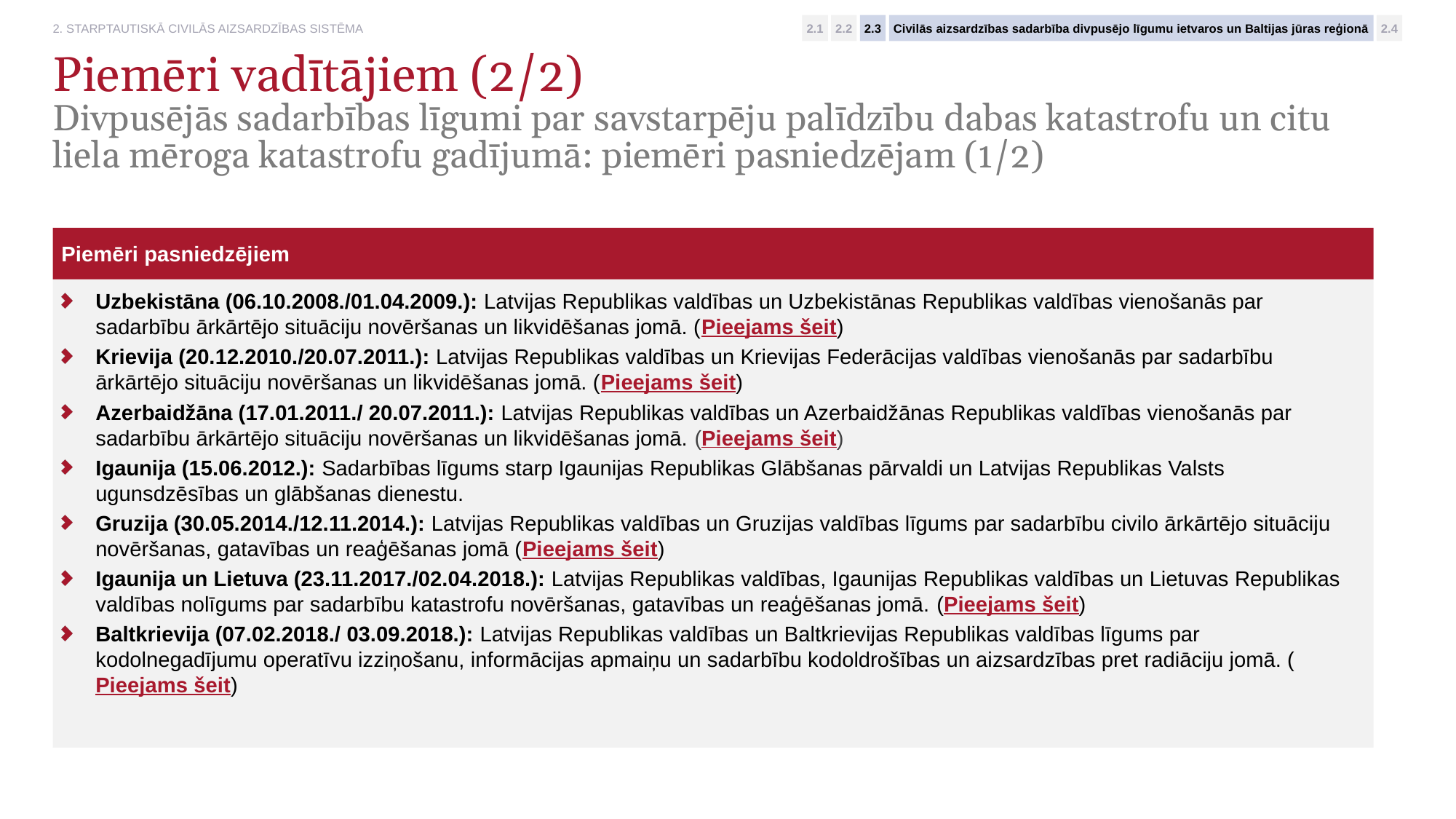

2. STARPTAUTISKĀ CIVILĀS AIZSARDZĪBAS SISTĒMA
2.1
2.2
2.3
Civilās aizsardzības sadarbība divpusējo līgumu ietvaros un Baltijas jūras reģionā
2.4
# Piemēri vadītājiem (2/2) Divpusējās sadarbības līgumi par savstarpēju palīdzību dabas katastrofu un citu liela mēroga katastrofu gadījumā: piemēri pasniedzējam (1/2)
Piemēri pasniedzējiem
Uzbekistāna (06.10.2008./01.04.2009.): Latvijas Republikas valdības un Uzbekistānas Republikas valdības vienošanās par sadarbību ārkārtējo situāciju novēršanas un likvidēšanas jomā. (Pieejams šeit)
Krievija (20.12.2010./20.07.2011.): Latvijas Republikas valdības un Krievijas Federācijas valdības vienošanās par sadarbību ārkārtējo situāciju novēršanas un likvidēšanas jomā. (Pieejams šeit)
Azerbaidžāna (17.01.2011./ 20.07.2011.): Latvijas Republikas valdības un Azerbaidžānas Republikas valdības vienošanās par sadarbību ārkārtējo situāciju novēršanas un likvidēšanas jomā. (Pieejams šeit)
Igaunija (15.06.2012.): Sadarbības līgums starp Igaunijas Republikas Glābšanas pārvaldi un Latvijas Republikas Valsts ugunsdzēsības un glābšanas dienestu.
Gruzija (30.05.2014./12.11.2014.): Latvijas Republikas valdības un Gruzijas valdības līgums par sadarbību civilo ārkārtējo situāciju novēršanas, gatavības un reaģēšanas jomā (Pieejams šeit)
Igaunija un Lietuva (23.11.2017./02.04.2018.): Latvijas Republikas valdības, Igaunijas Republikas valdības un Lietuvas Republikas valdības nolīgums par sadarbību katastrofu novēršanas, gatavības un reaģēšanas jomā. (Pieejams šeit)
Baltkrievija (07.02.2018./ 03.09.2018.): Latvijas Republikas valdības un Baltkrievijas Republikas valdības līgums par kodolnegadījumu operatīvu izziņošanu, informācijas apmaiņu un sadarbību kodoldrošības un aizsardzības pret radiāciju jomā. (Pieejams šeit)